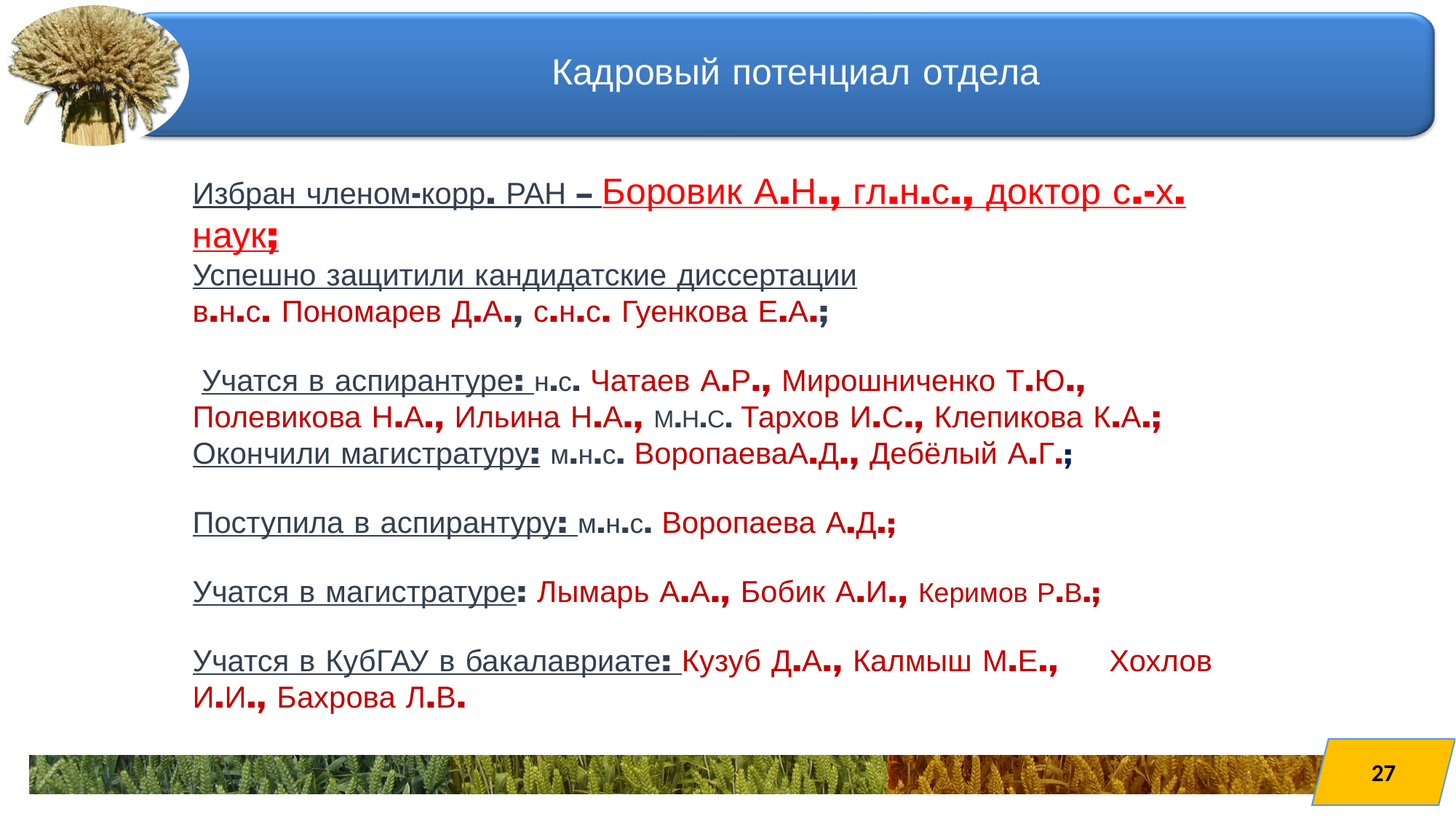

Кадровый потенциал отдела
Избран членом-корр. РАН – Боровик А.Н., гл.н.с., доктор с.-х. наук;
Успешно защитили кандидатские диссертации
в.н.с. Пономарев Д.А., с.н.с. Гуенкова Е.А.;

 Учатся в аспирантуре: н.с. Чатаев А.Р., Мирошниченко Т.Ю., Полевикова Н.А., Ильина Н.А., М.Н.С. Тархов И.С., Клепикова К.А.;
Окончили магистратуру: м.н.с. ВоропаеваА.Д., Дебёлый А.Г.;

Поступила в аспирантуру: м.н.с. Воропаева А.Д.;

Учатся в магистратуре: Лымарь А.А., Бобик А.И., Керимов Р.В.;

Учатся в КубГАУ в бакалавриате: Кузуб Д.А., Калмыш М.Е.,     Хохлов И.И., Бахрова Л.В.